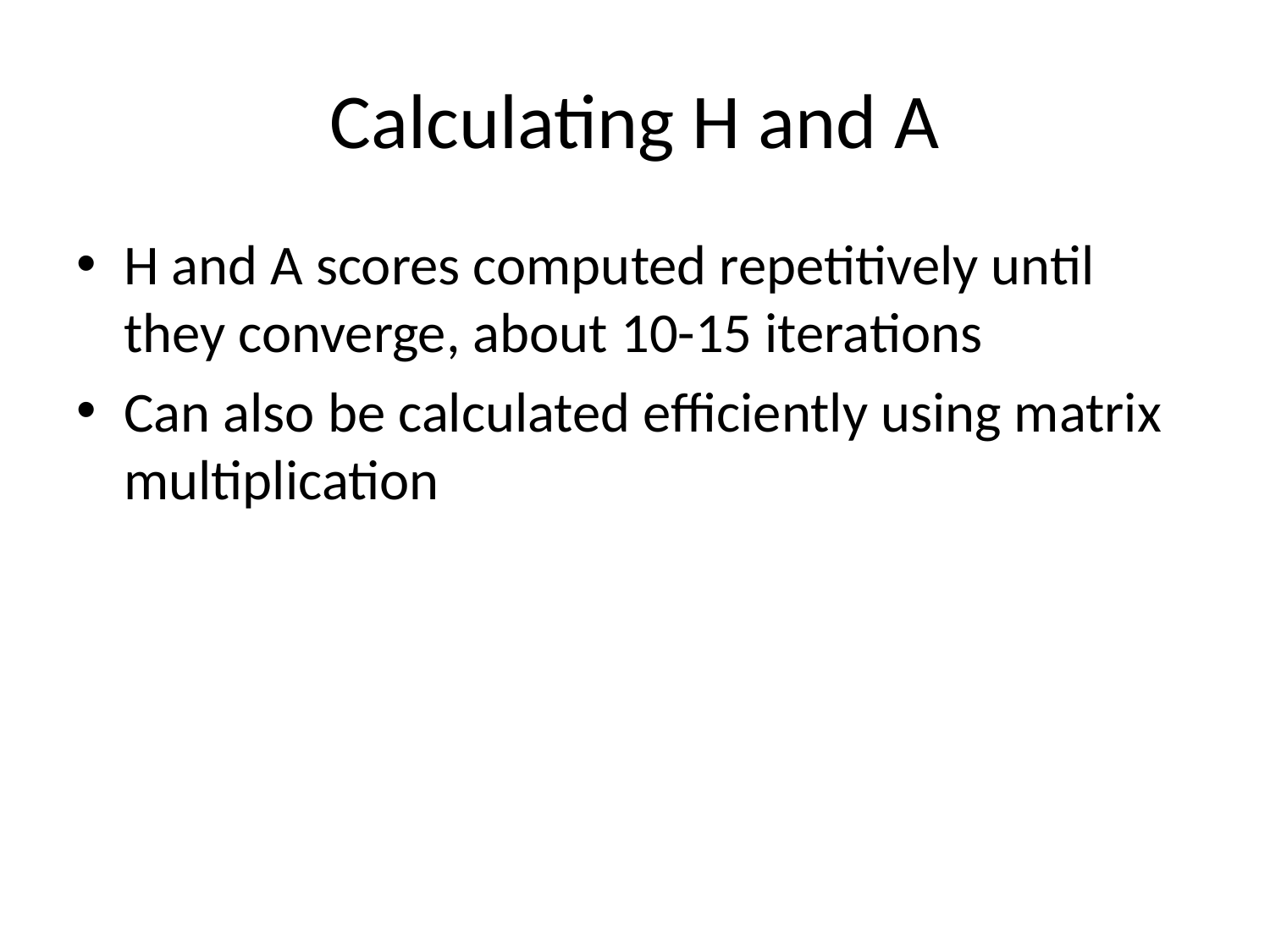

# Calculating H and A
H and A scores computed repetitively until they converge, about 10-15 iterations
Can also be calculated efficiently using matrix multiplication